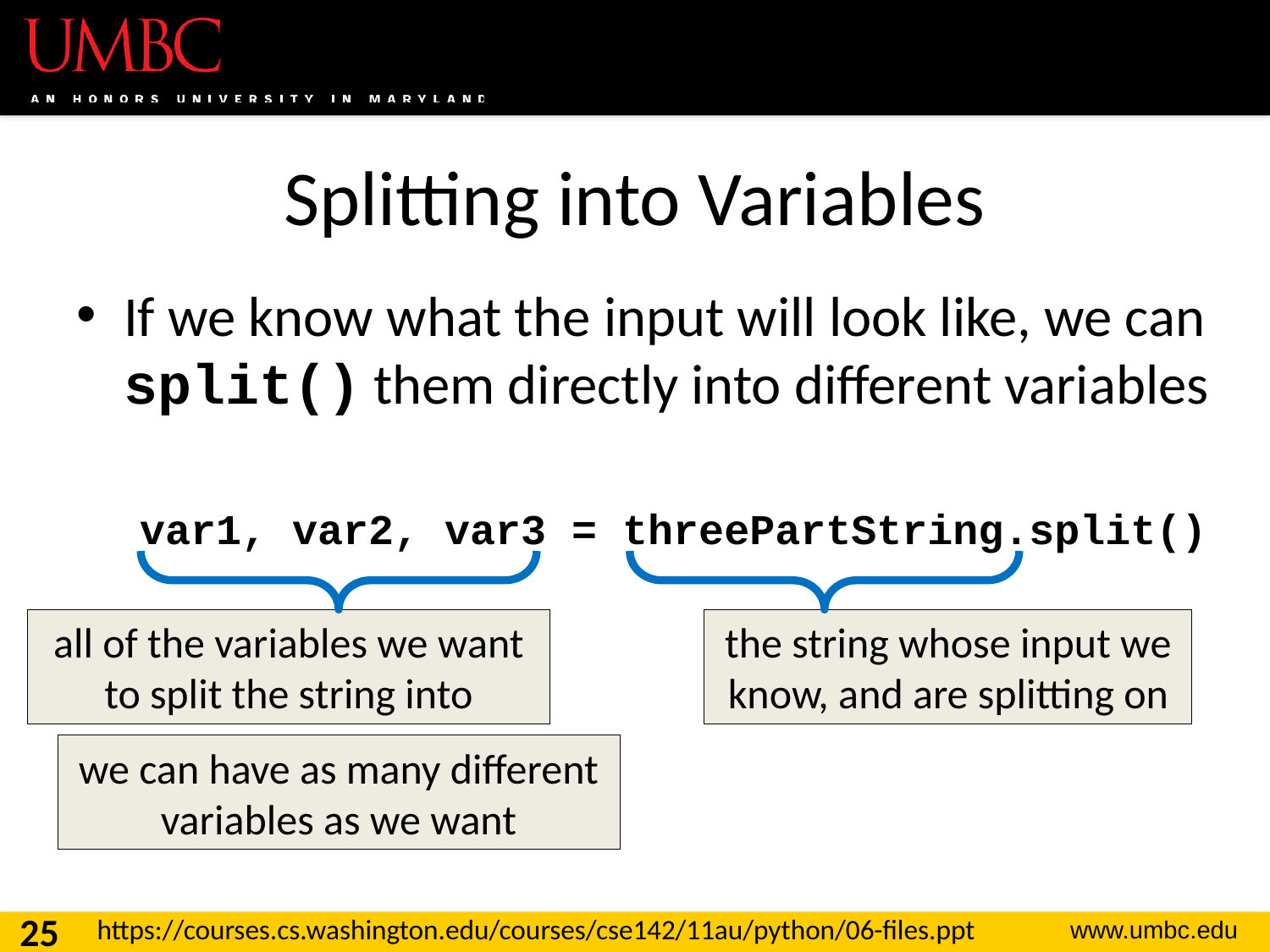

# Splitting into Variables
If we know what the input will look like, we can split() them directly into different variables

var1, var2, var3 = threePartString.split()

all of the variables we want to split the string into
the string whose input we know, and are splitting on
we can have as many different variables as we want
25
https://courses.cs.washington.edu/courses/cse142/11au/python/06-files.ppt